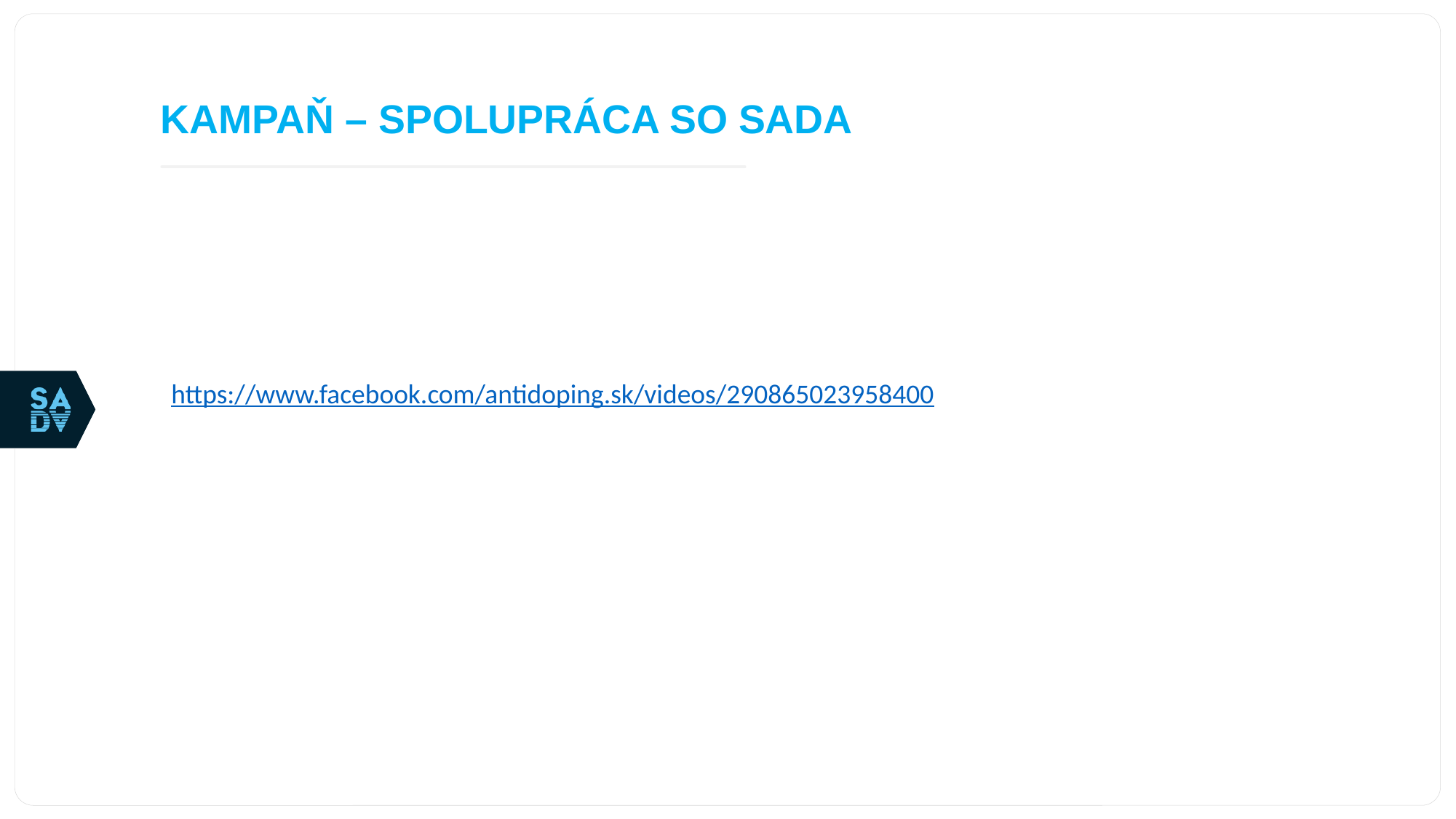

# KAMPAŇ – SPOLUPRÁCA SO SADA
https://www.facebook.com/antidoping.sk/videos/290865023958400